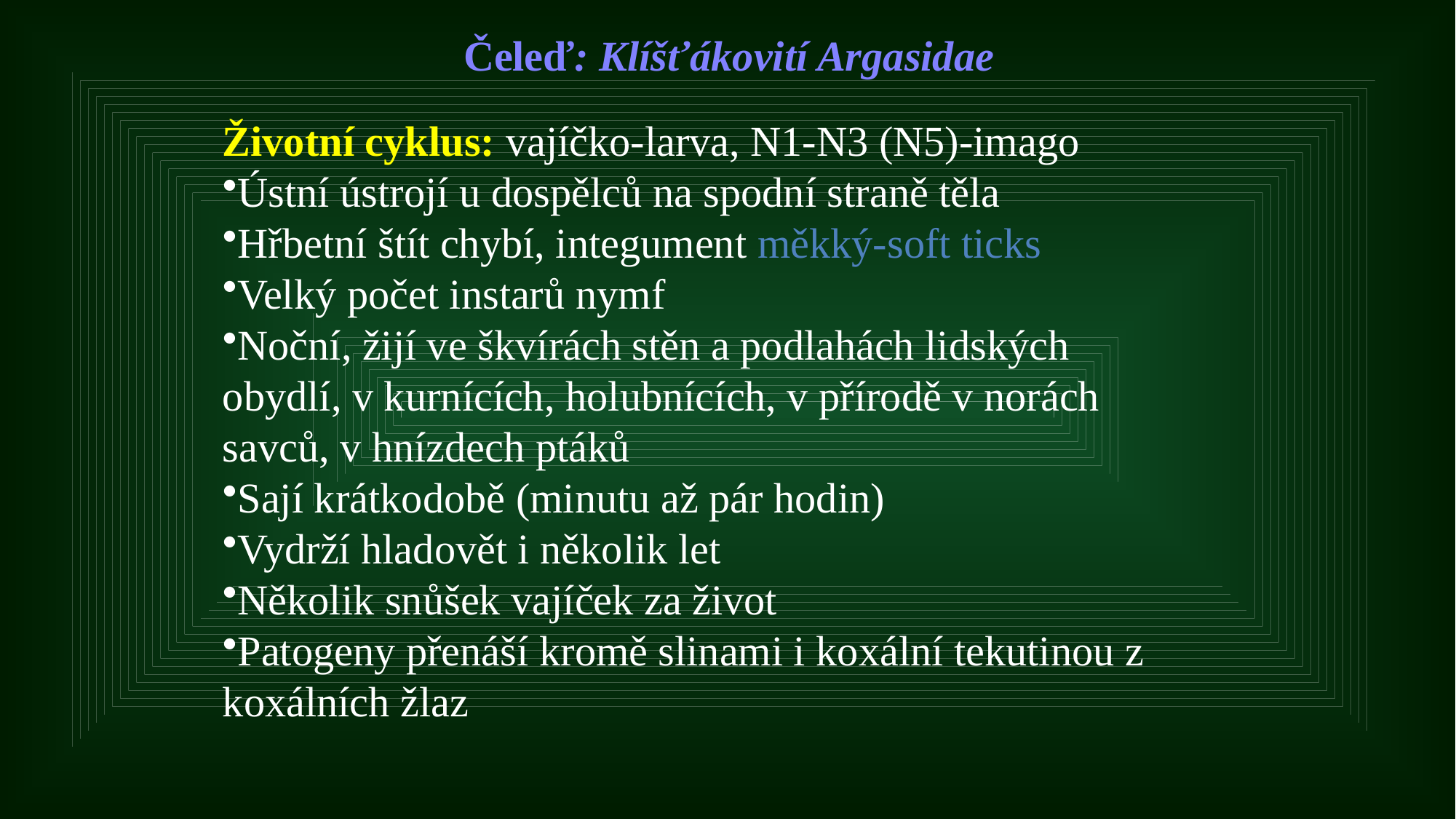

# Čeleď: Klíšťákovití Argasidae
Životní cyklus: vajíčko-larva, N1-N3 (N5)-imago
Ústní ústrojí u dospělců na spodní straně těla
Hřbetní štít chybí, integument měkký-soft ticks
Velký počet instarů nymf
Noční, žijí ve škvírách stěn a podlahách lidských obydlí, v kurnících, holubnících, v přírodě v norách savců, v hnízdech ptáků
Sají krátkodobě (minutu až pár hodin)
Vydrží hladovět i několik let
Několik snůšek vajíček za život
Patogeny přenáší kromě slinami i koxální tekutinou z koxálních žlaz